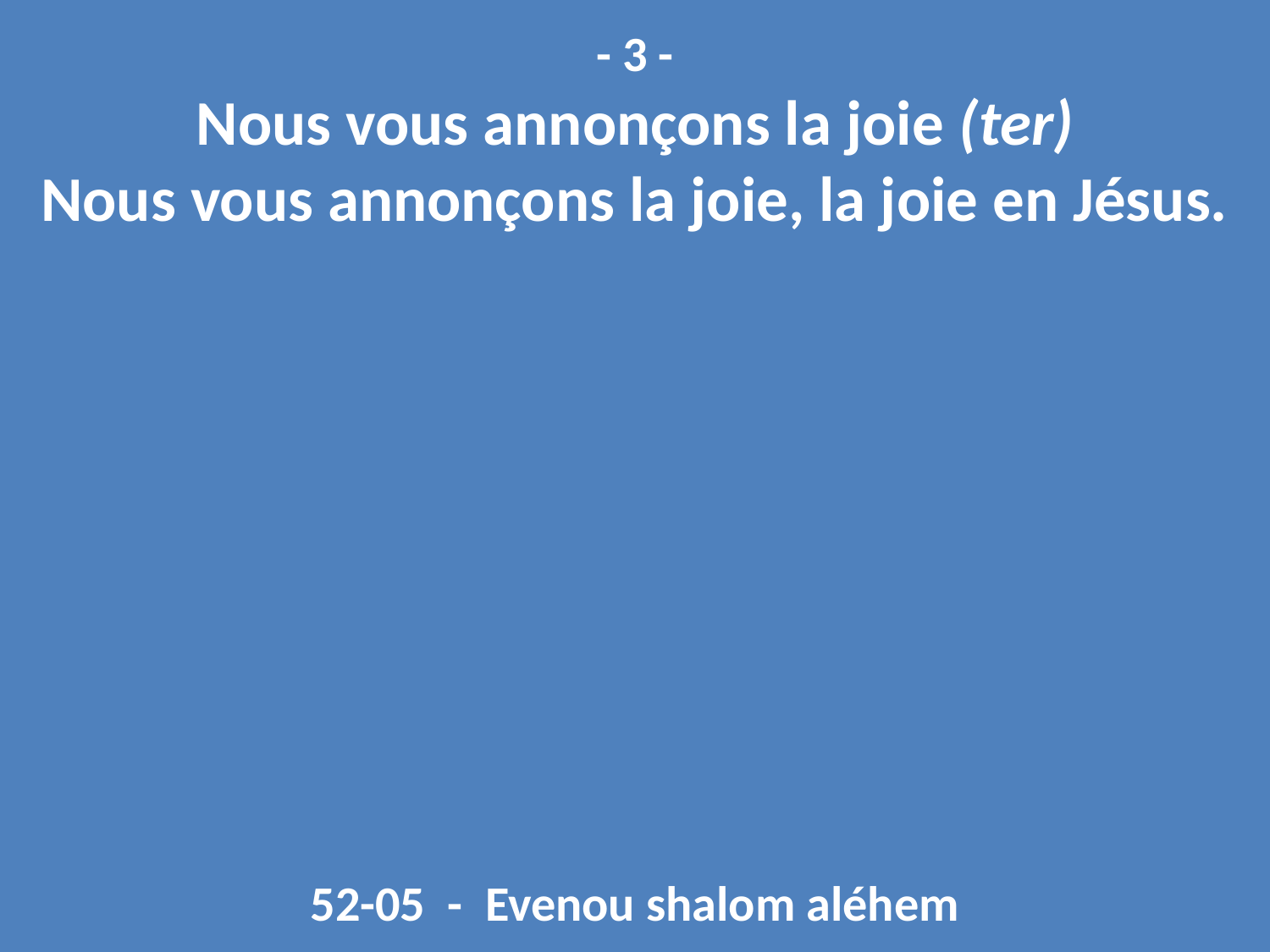

- 3 -
Nous vous annonçons la joie (ter)
Nous vous annonçons la joie, la joie en Jésus.
52-05  -  Evenou shalom aléhem